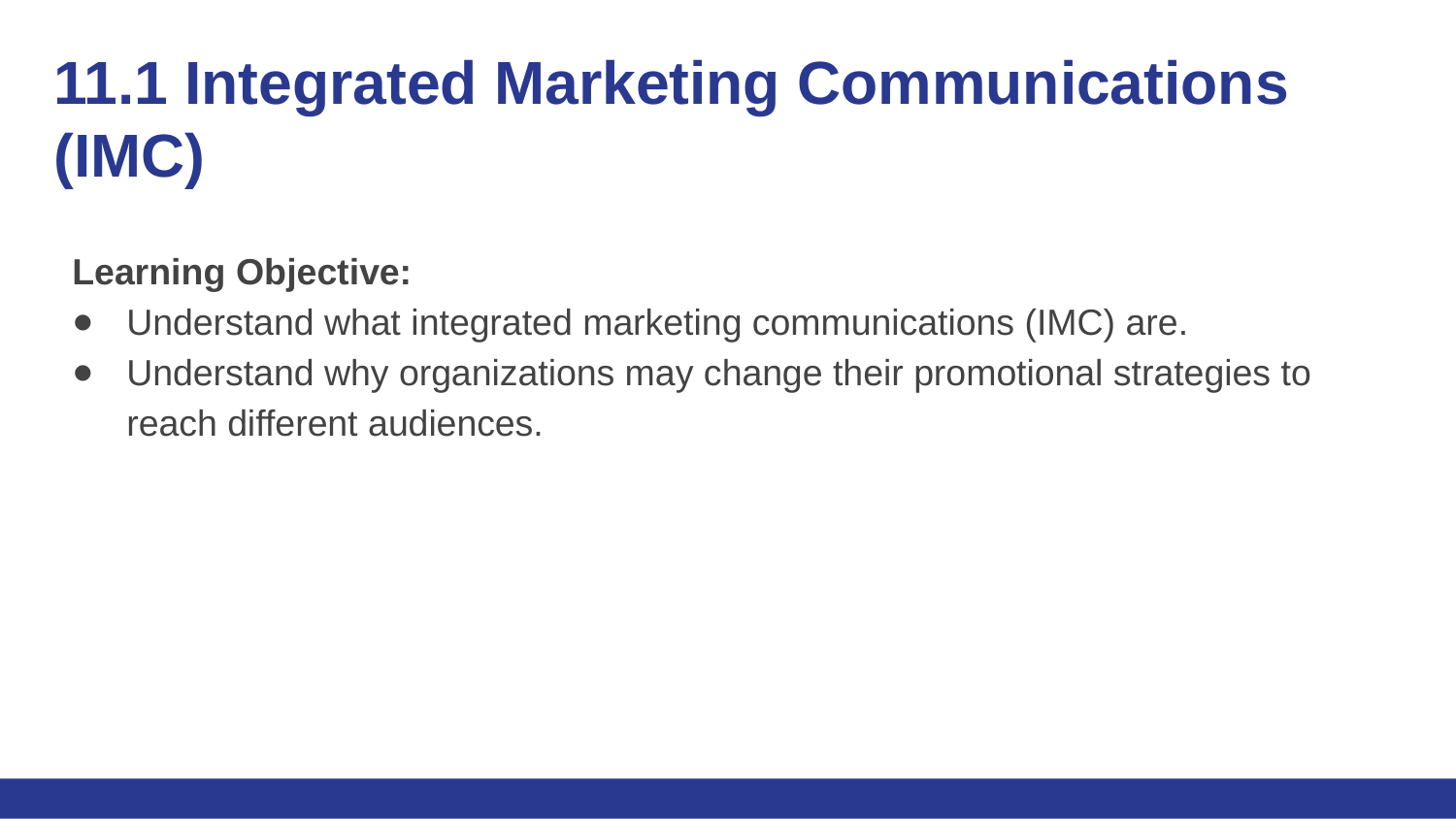

# 11.1 Integrated Marketing Communications (IMC)
Learning Objective:
Understand what integrated marketing communications (IMC) are.
Understand why organizations may change their promotional strategies to reach different audiences.